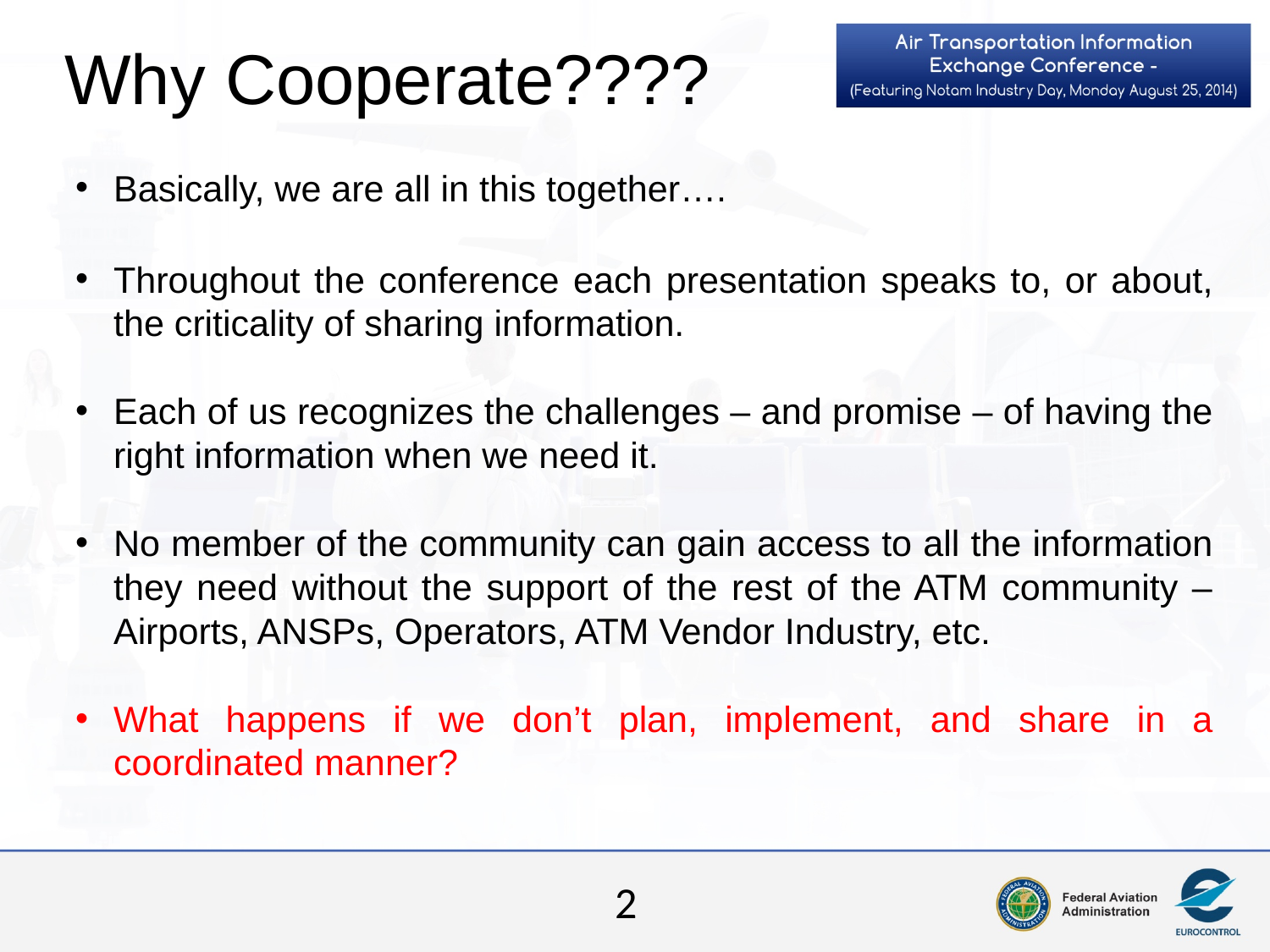

# Why Cooperate????
Basically, we are all in this together….

Throughout the conference each presentation speaks to, or about, the criticality of sharing information.

Each of us recognizes the challenges – and promise – of having the right information when we need it.

No member of the community can gain access to all the information they need without the support of the rest of the ATM community – Airports, ANSPs, Operators, ATM Vendor Industry, etc.

What happens if we don’t plan, implement, and share in a coordinated manner?
AIRM
ATM Information Reference Model
2